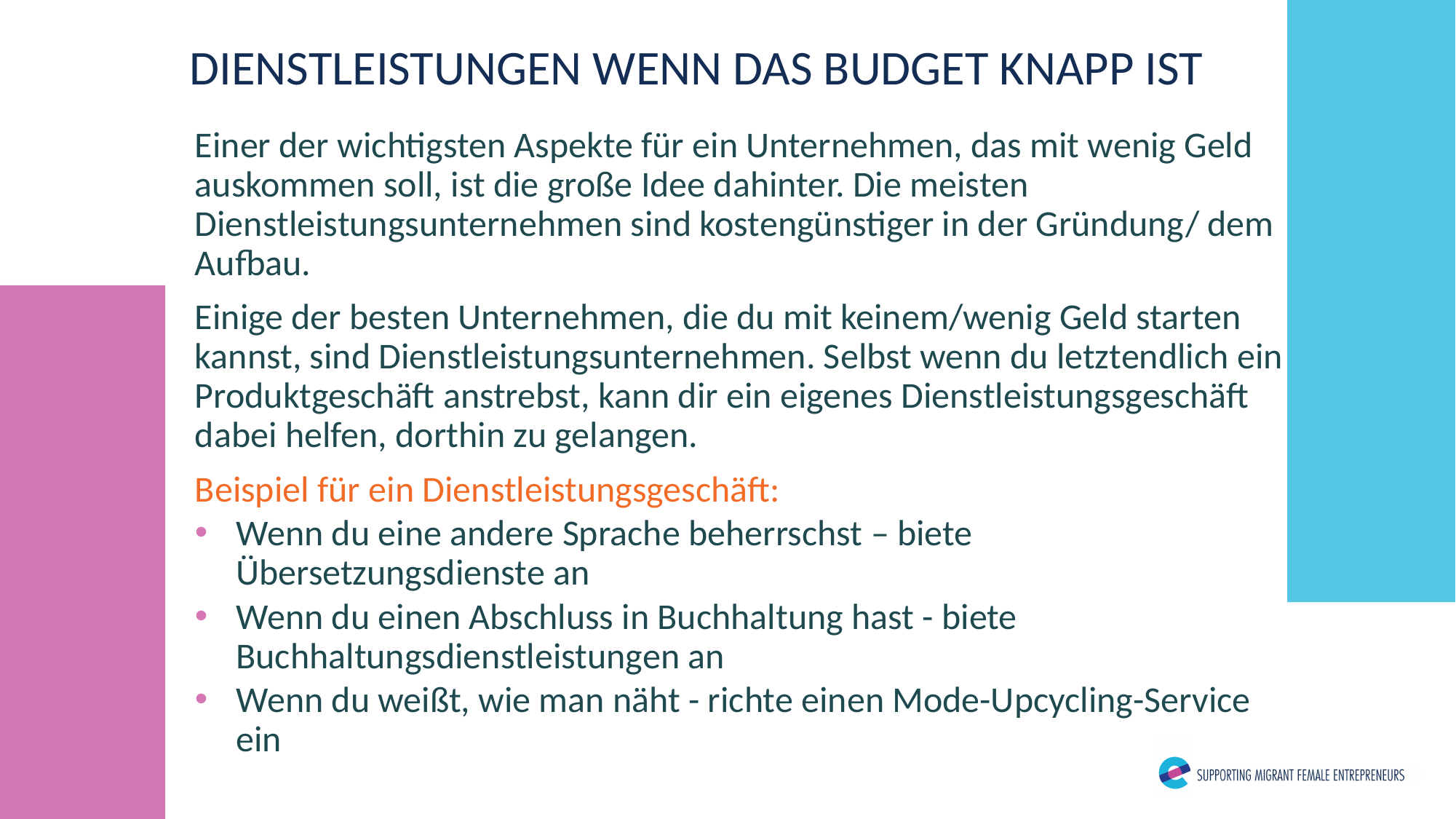

DIENSTLEISTUNGEN WENN DAS BUDGET KNAPP IST

Einer der wichtigsten Aspekte für ein Unternehmen, das mit wenig Geld auskommen soll, ist die große Idee dahinter. Die meisten Dienstleistungsunternehmen sind kostengünstiger in der Gründung/ dem Aufbau.
Einige der besten Unternehmen, die du mit keinem/wenig Geld starten kannst, sind Dienstleistungsunternehmen. Selbst wenn du letztendlich ein Produktgeschäft anstrebst, kann dir ein eigenes Dienstleistungsgeschäft dabei helfen, dorthin zu gelangen.
Beispiel für ein Dienstleistungsgeschäft:
Wenn du eine andere Sprache beherrschst – biete Übersetzungsdienste an
Wenn du einen Abschluss in Buchhaltung hast - biete Buchhaltungsdienstleistungen an
Wenn du weißt, wie man näht - richte einen Mode-Upcycling-Service ein